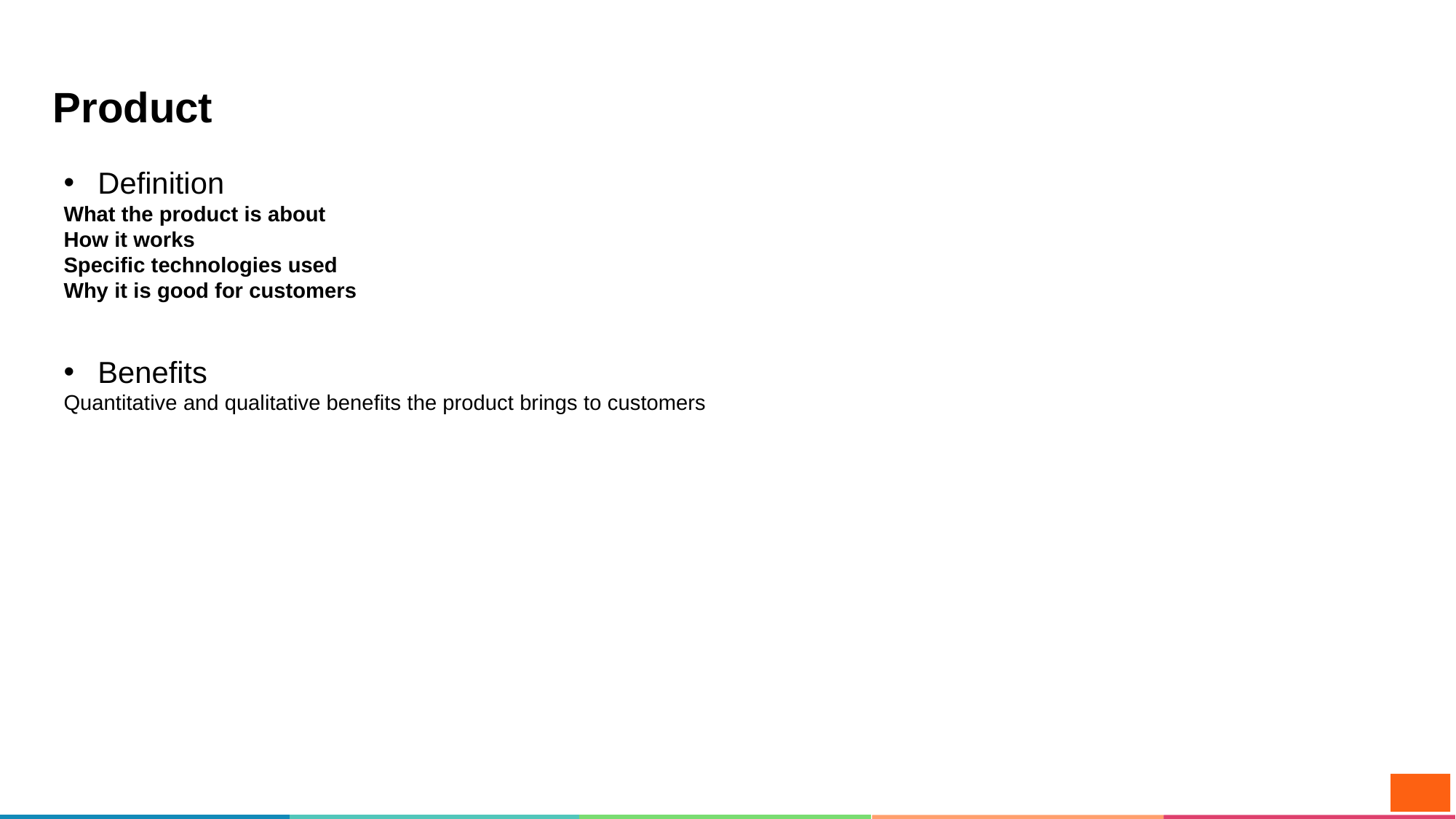

# Product
Definition
What the product is about
How it works
Specific technologies used
Why it is good for customers

Benefits
Quantitative and qualitative benefits the product brings to customers